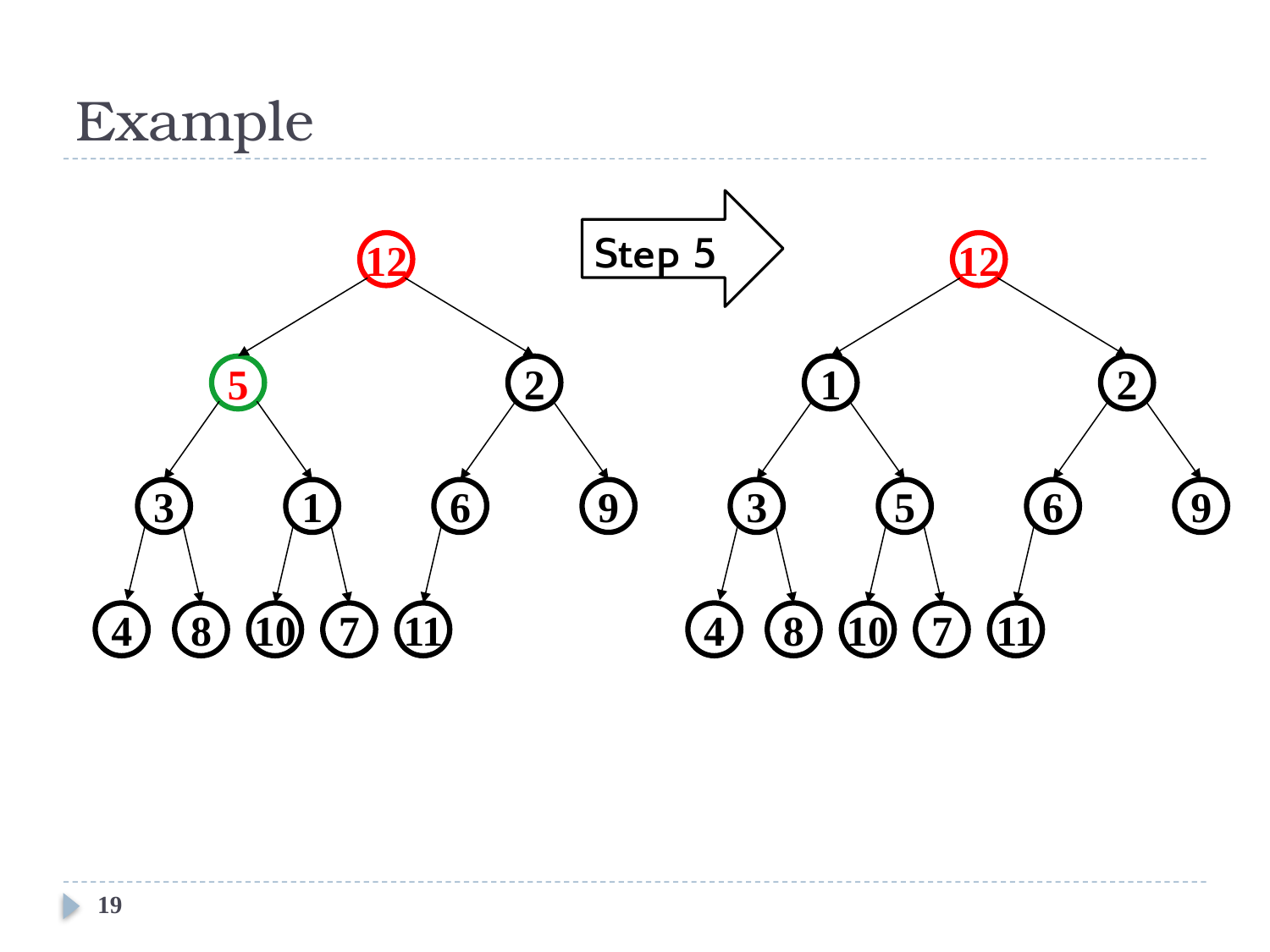

# Example
Step 5
12
12
1
2
3
5
6
9
4
8
10
7
11
5
2
3
1
6
9
4
8
10
7
11
19